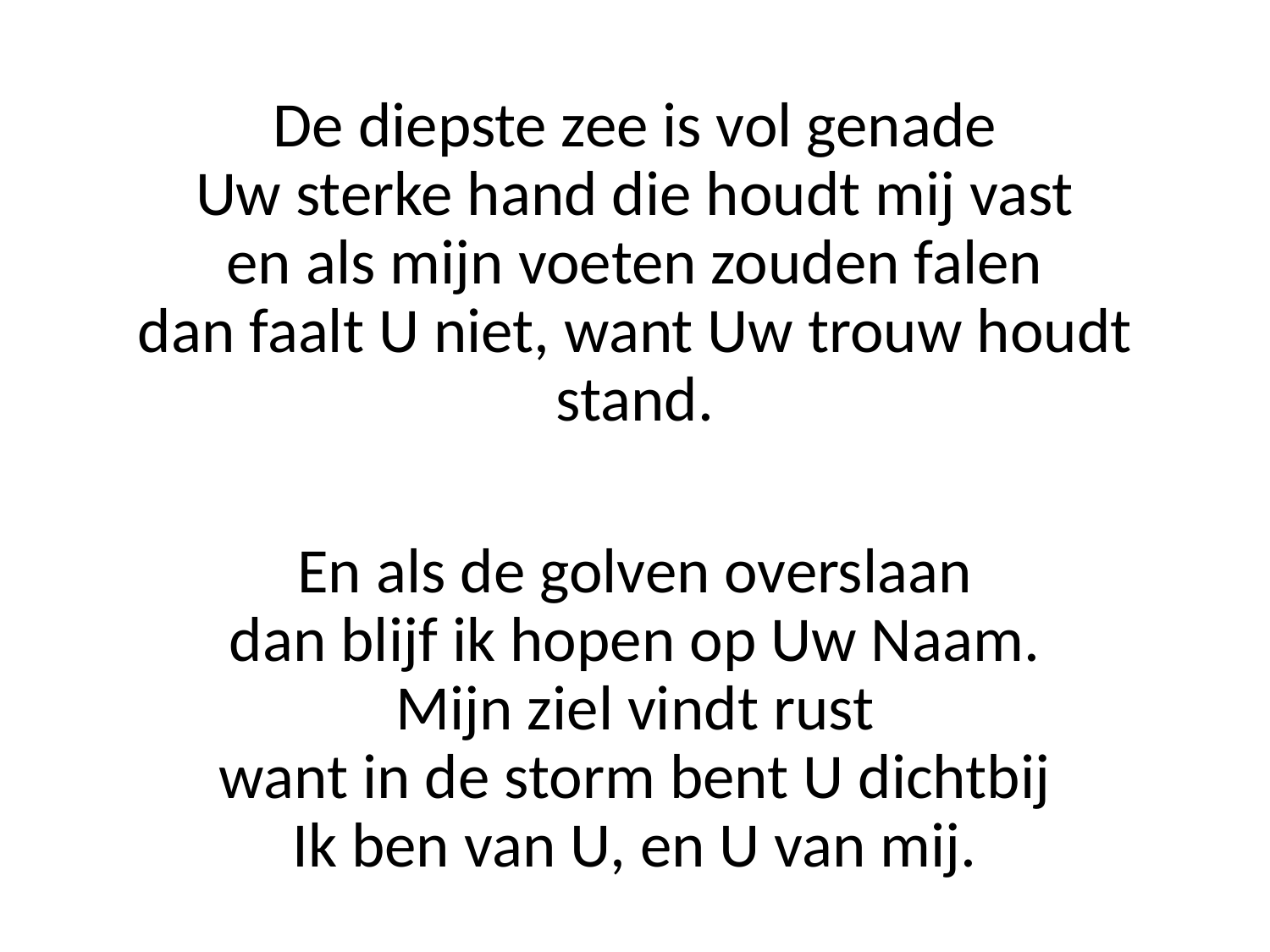

De diepste zee is vol genade
Uw sterke hand die houdt mij vast
en als mijn voeten zouden falen
dan faalt U niet, want Uw trouw houdt stand.

En als de golven overslaan
dan blijf ik hopen op Uw Naam.
Mijn ziel vindt rust
want in de storm bent U dichtbij
Ik ben van U, en U van mij.